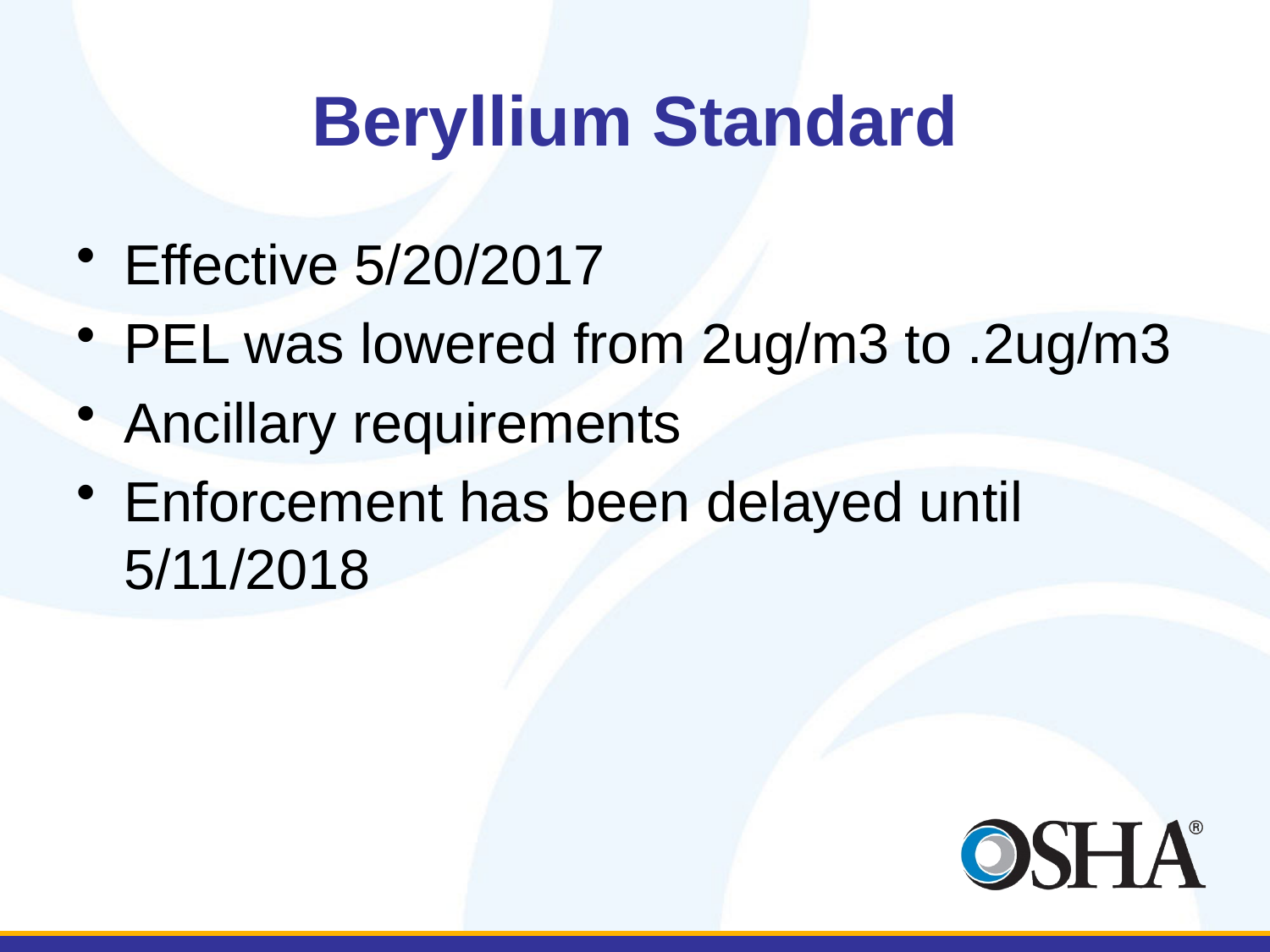

# Beryllium Standard
Effective 5/20/2017
PEL was lowered from 2ug/m3 to .2ug/m3
Ancillary requirements
Enforcement has been delayed until 5/11/2018